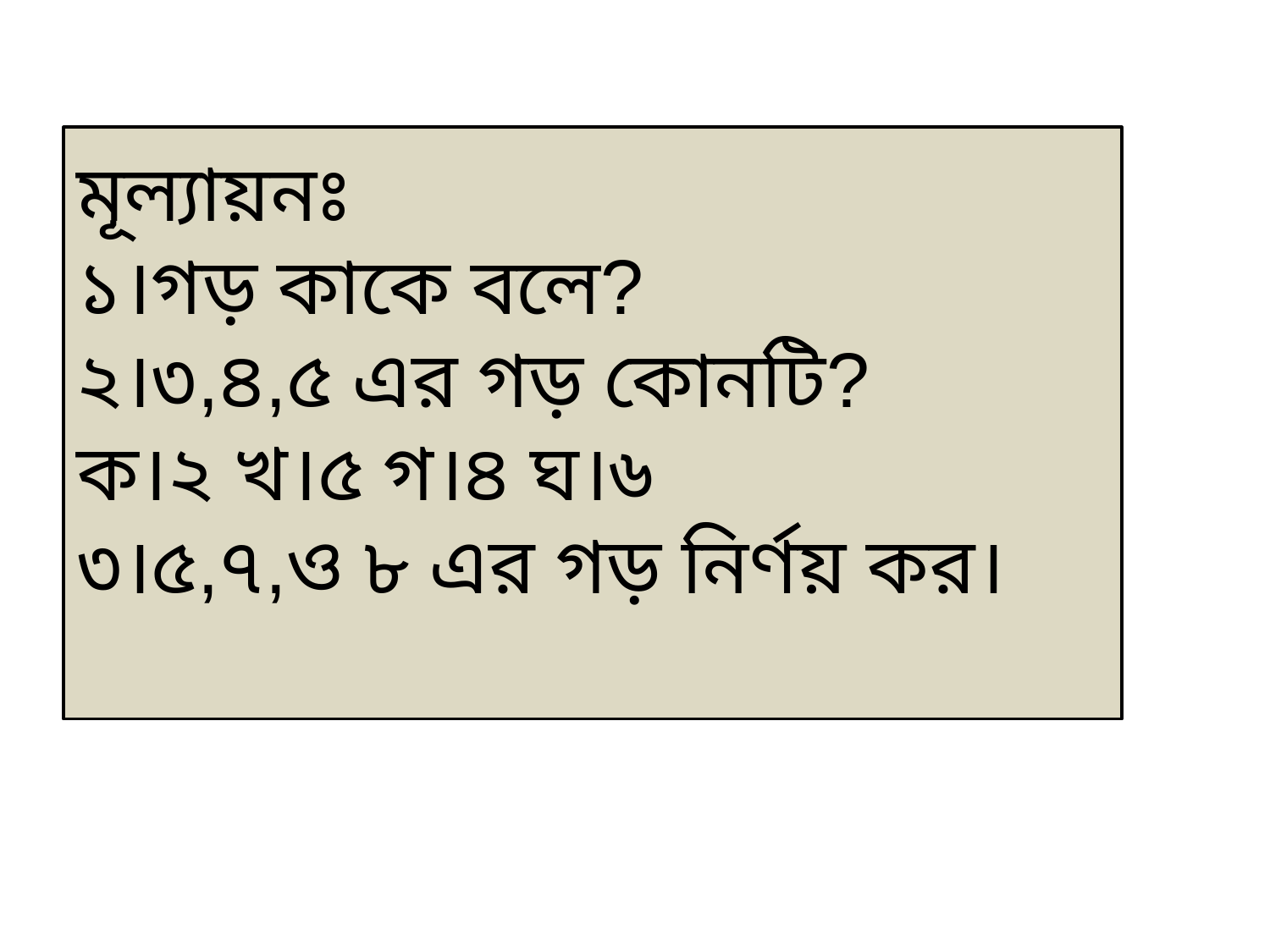

# মূল্যায়নঃ ১।গড় কাকে বলে? ২।৩,৪,৫ এর গড় কোনটি? ক।২ খ।৫ গ।৪ ঘ।৬ ৩।৫,৭,ও ৮ এর গড় নির্ণয় কর।